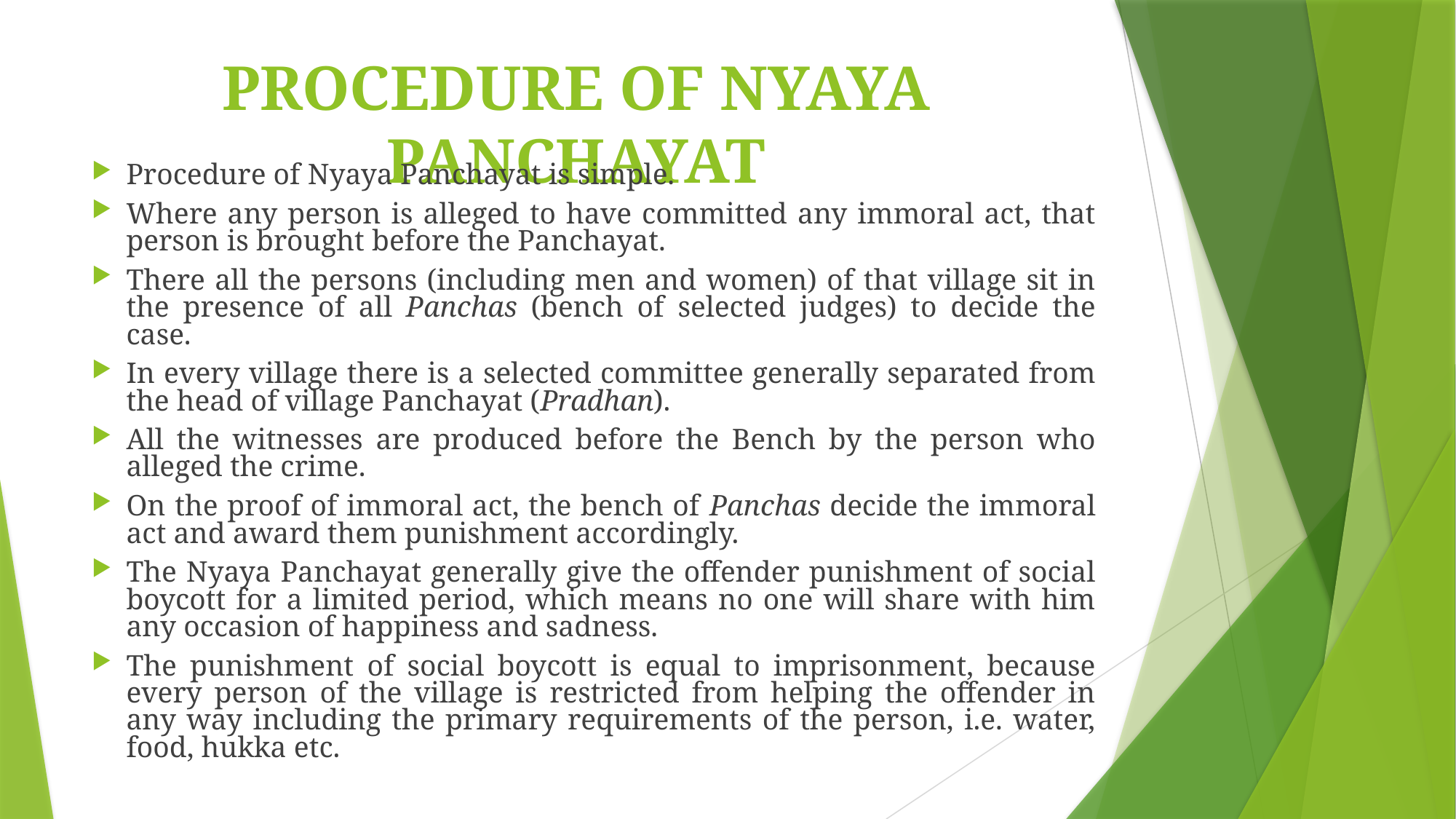

# PROCEDURE OF NYAYA PANCHAYAT
Procedure of Nyaya Panchayat is simple.
Where any person is alleged to have committed any immoral act, that person is brought before the Panchayat.
There all the persons (including men and women) of that village sit in the presence of all Panchas (bench of selected judges) to decide the case.
In every village there is a selected committee generally separated from the head of village Panchayat (Pradhan).
All the witnesses are produced before the Bench by the person who alleged the crime.
On the proof of immoral act, the bench of Panchas decide the immoral act and award them punishment accordingly.
The Nyaya Panchayat generally give the offender punishment of social boycott for a limited period, which means no one will share with him any occasion of happiness and sadness.
The punishment of social boycott is equal to imprisonment, because every person of the village is restricted from helping the offender in any way including the primary requirements of the person, i.e. water, food, hukka etc.